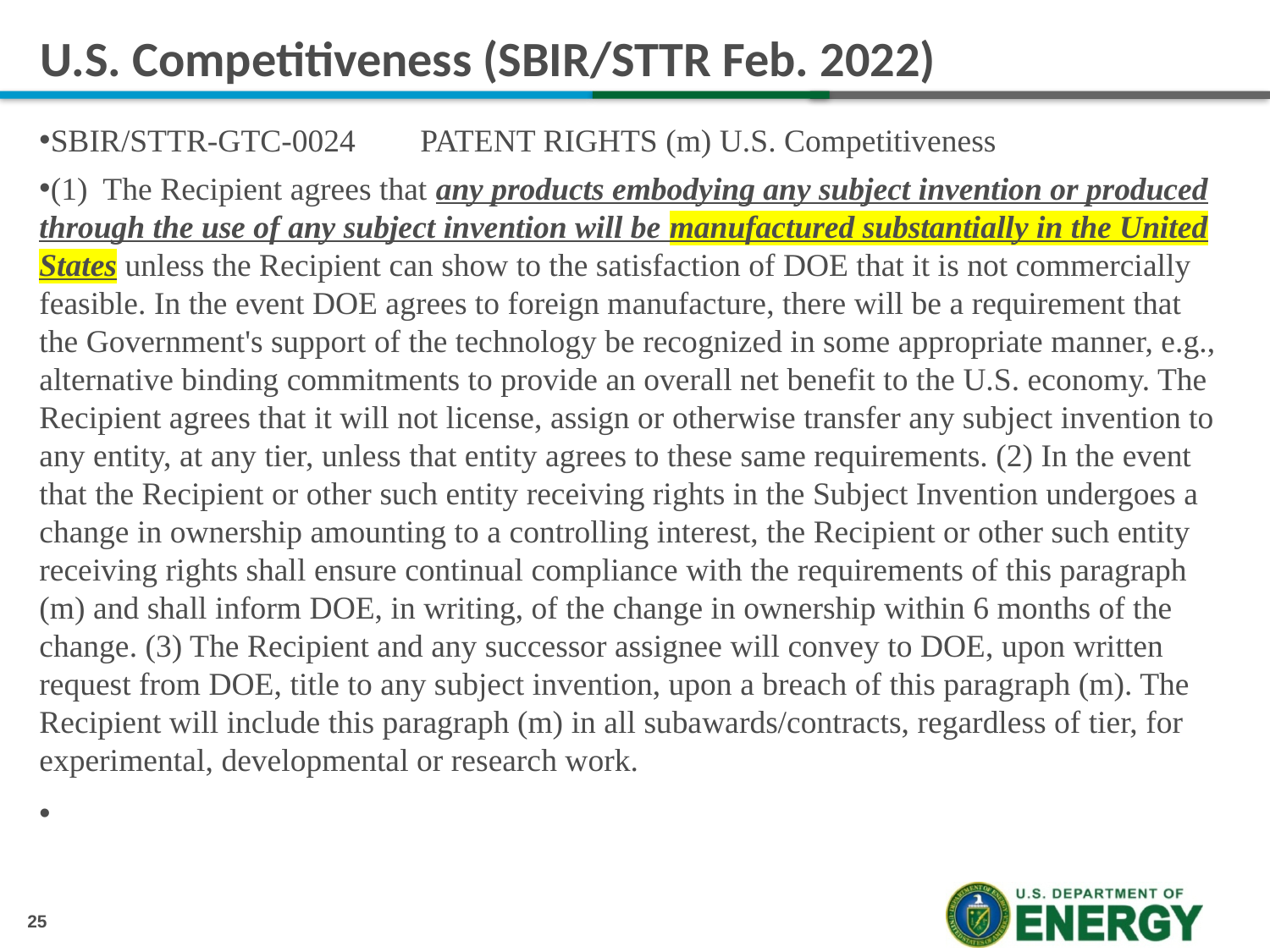

# U.S. Competitiveness (SBIR/STTR Feb. 2022)
SBIR/STTR-GTC-0024	PATENT RIGHTS (m) U.S. Competitiveness
(1)	The Recipient agrees that any products embodying any subject invention or produced through the use of any subject invention will be manufactured substantially in the United States unless the Recipient can show to the satisfaction of DOE that it is not commercially feasible. In the event DOE agrees to foreign manufacture, there will be a requirement that the Government's support of the technology be recognized in some appropriate manner, e.g., alternative binding commitments to provide an overall net benefit to the U.S. economy. The Recipient agrees that it will not license, assign or otherwise transfer any subject invention to any entity, at any tier, unless that entity agrees to these same requirements. (2) In the event that the Recipient or other such entity receiving rights in the Subject Invention undergoes a change in ownership amounting to a controlling interest, the Recipient or other such entity receiving rights shall ensure continual compliance with the requirements of this paragraph (m) and shall inform DOE, in writing, of the change in ownership within 6 months of the change. (3) The Recipient and any successor assignee will convey to DOE, upon written request from DOE, title to any subject invention, upon a breach of this paragraph (m). The Recipient will include this paragraph (m) in all subawards/contracts, regardless of tier, for experimental, developmental or research work.